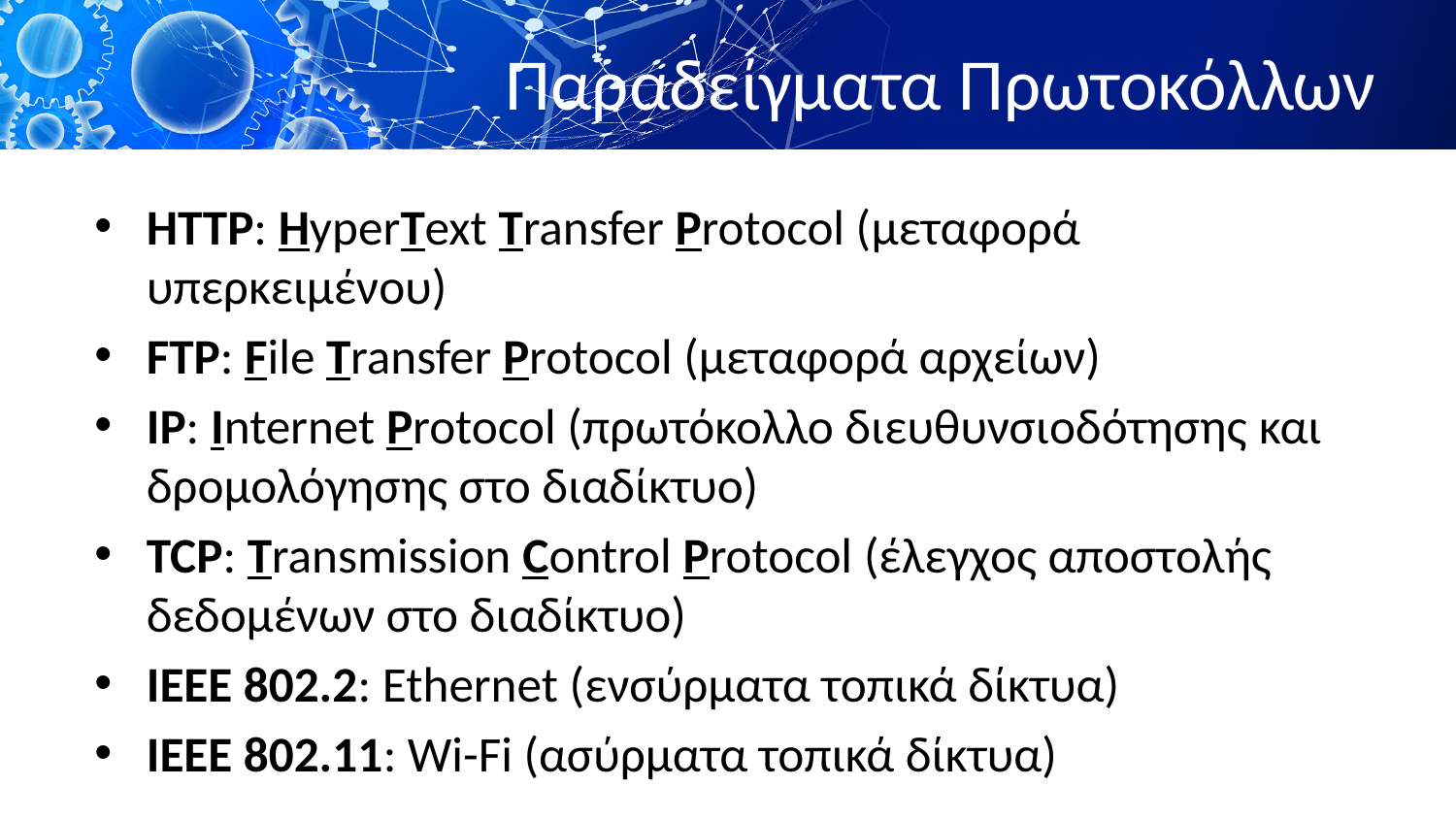

# Παραδείγματα Πρωτοκόλλων
HTTP: HyperText Transfer Protocol (μεταφορά υπερκειμένου)
FTP: File Transfer Protocol (μεταφορά αρχείων)
IP: Internet Protocol (πρωτόκολλο διευθυνσιοδότησης και δρομολόγησης στο διαδίκτυο)
TCP: Transmission Control Protocol (έλεγχος αποστολής δεδομένων στο διαδίκτυο)
IEEE 802.2: Ethernet (ενσύρματα τοπικά δίκτυα)
IEEE 802.11: Wi-Fi (ασύρματα τοπικά δίκτυα)